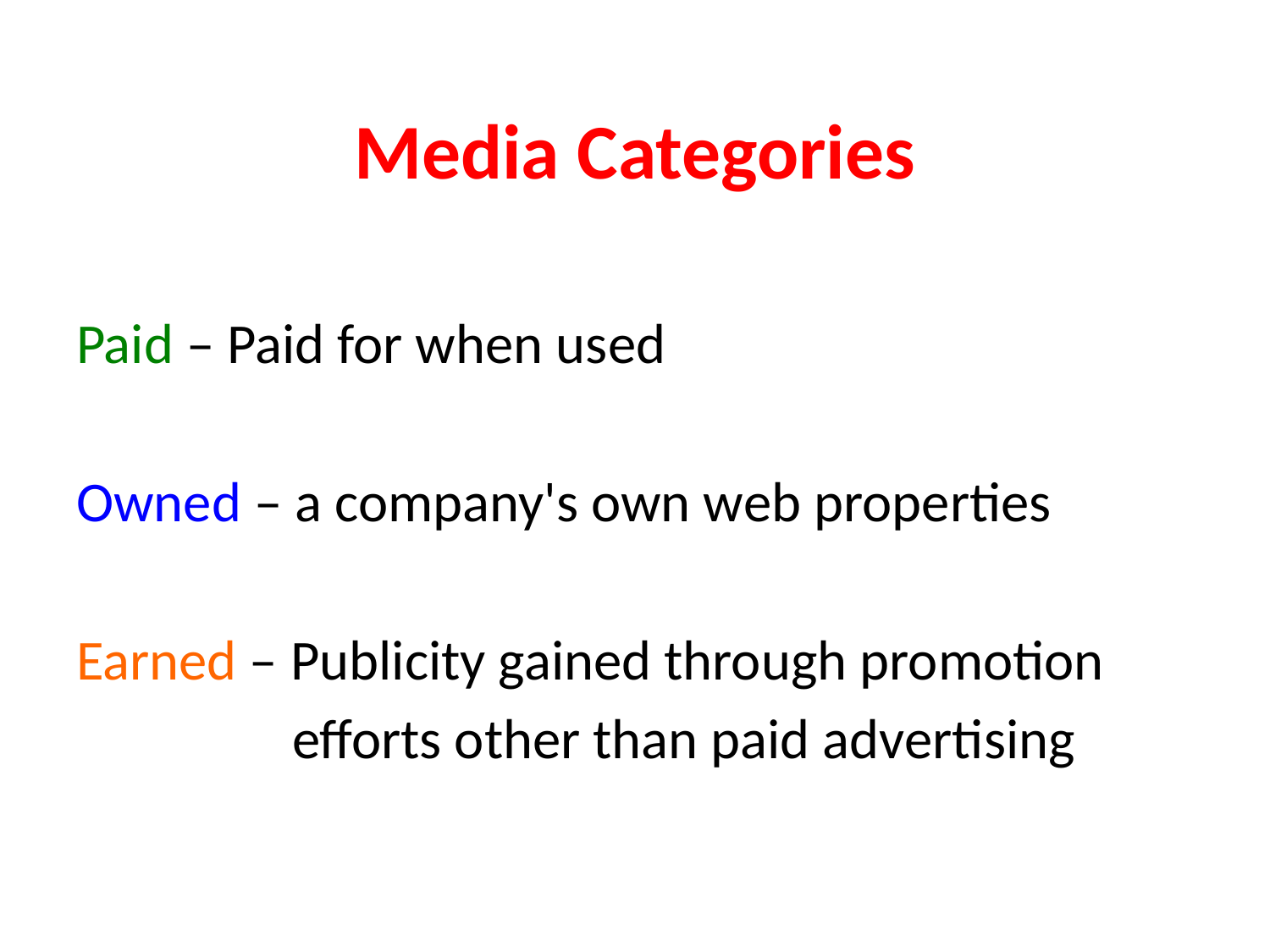

# Media Categories

Paid – Paid for when used

Owned – a company's own web properties

Earned – Publicity gained through promotion
                 efforts other than paid advertising